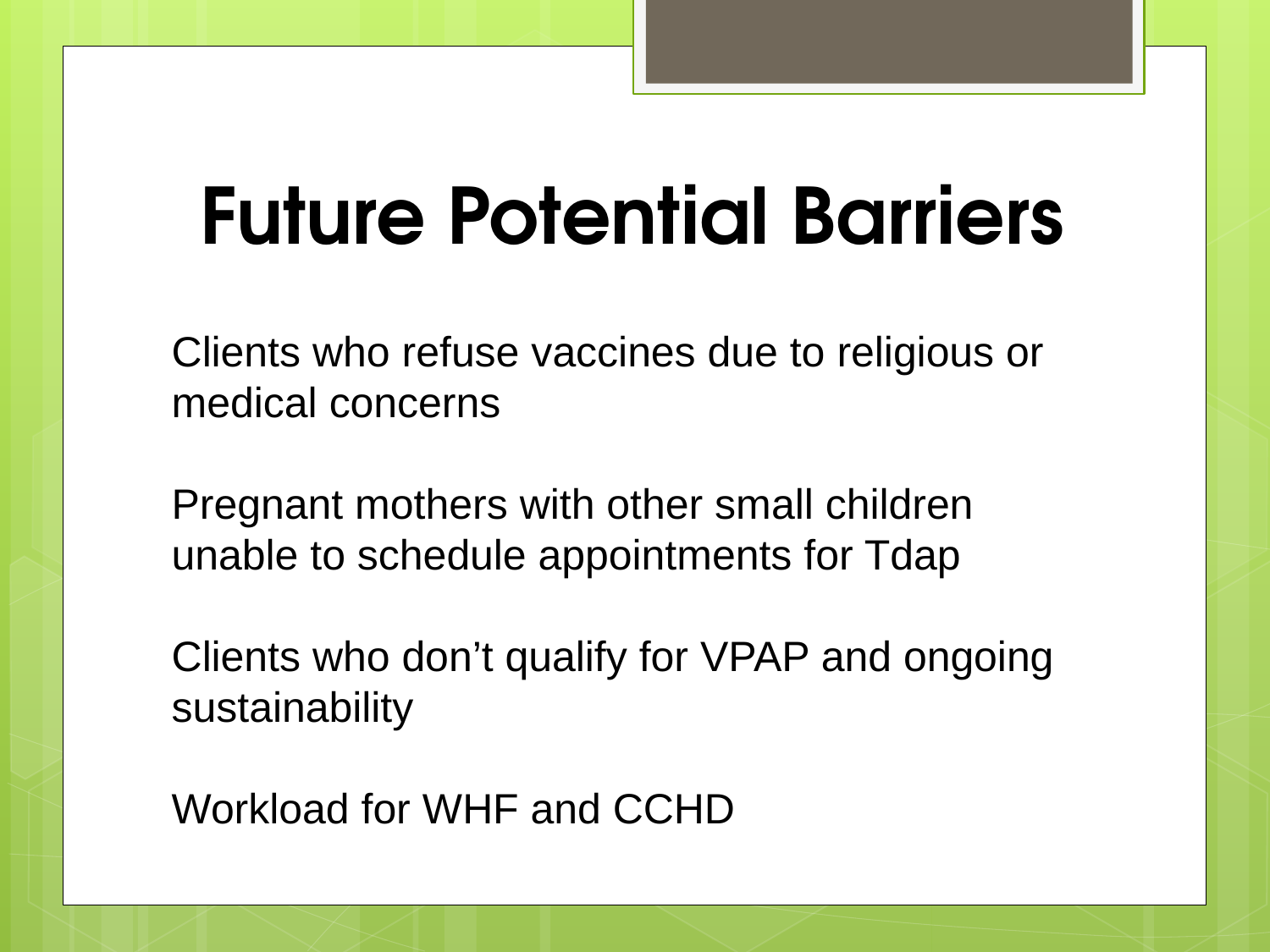

Future Potential Barriers
Clients who refuse vaccines due to religious or medical concerns

Pregnant mothers with other small children unable to schedule appointments for Tdap

Clients who don’t qualify for VPAP and ongoing sustainability

Workload for WHF and CCHD